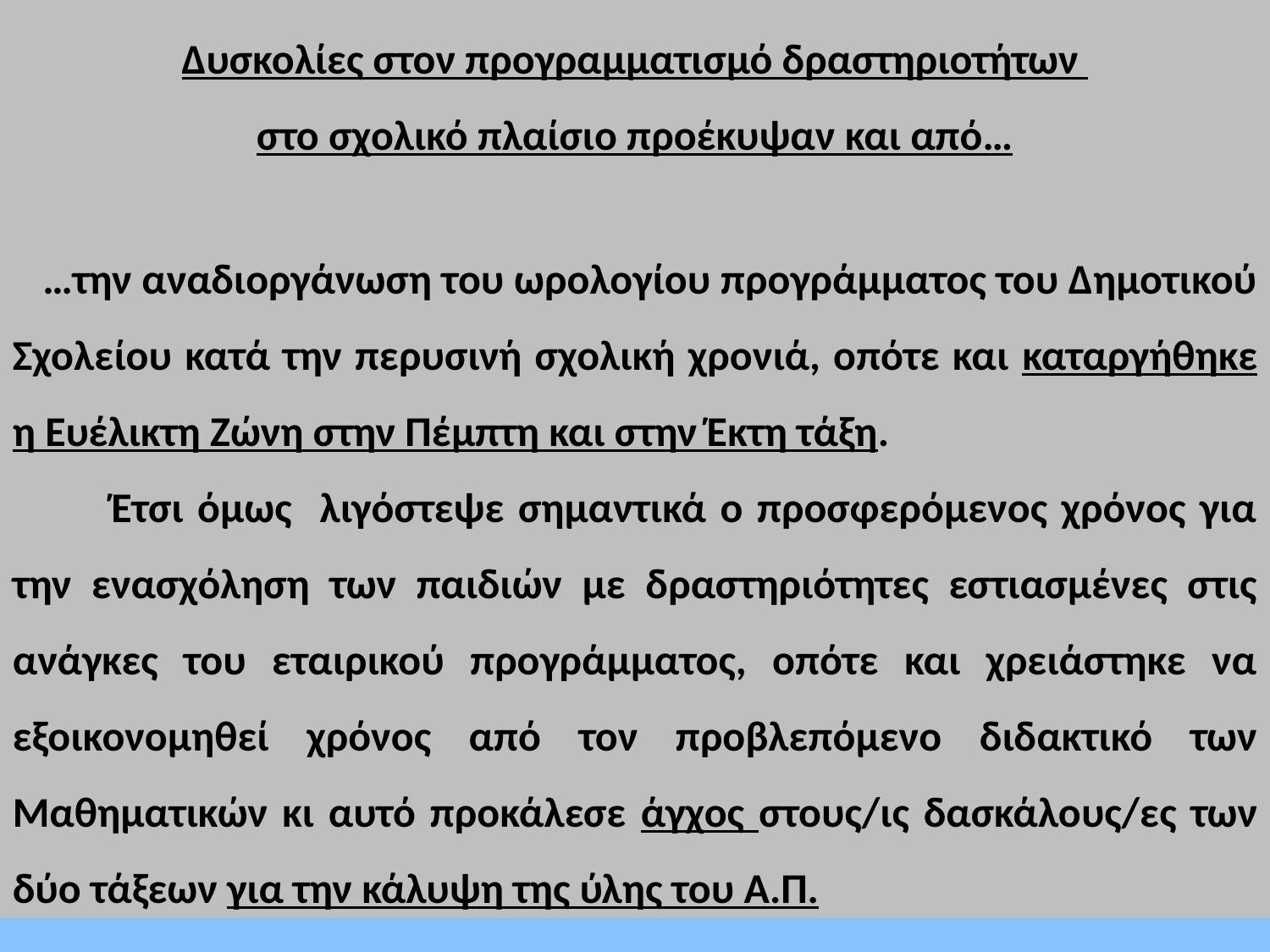

Δυσκολίες στον προγραμματισμό δραστηριοτήτων
στο σχολικό πλαίσιο προέκυψαν και από…

   …την αναδιοργάνωση του ωρολογίου προγράμματος του Δημοτικού Σχολείου κατά την περυσινή σχολική χρονιά, οπότε και καταργήθηκε η Ευέλικτη Ζώνη στην Πέμπτη και στην Έκτη τάξη.
       Έτσι όμως  λιγόστεψε σημαντικά ο προσφερόμενος χρόνος για την ενασχόληση των παιδιών με δραστηριότητες εστιασμένες στις ανάγκες του εταιρικού προγράμματος, οπότε και χρειάστηκε να εξοικονομηθεί χρόνος από τον προβλεπόμενο διδακτικό των Μαθηματικών κι αυτό προκάλεσε άγχος στους/ις δασκάλους/ες των δύο τάξεων για την κάλυψη της ύλης του Α.Π.